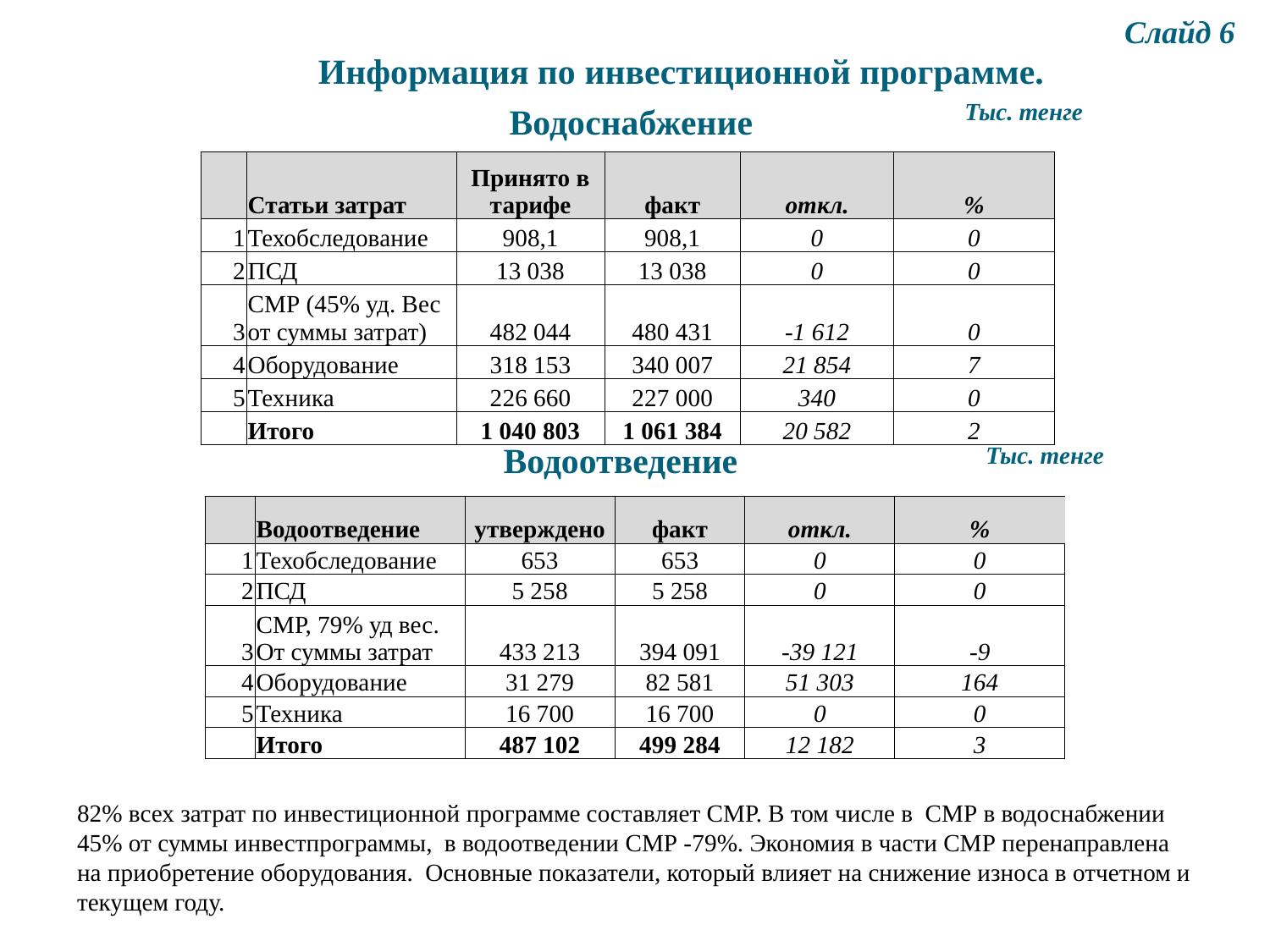

Слайд 6
Информация по инвестиционной программе.

Тыс. тенге
Водоснабжение
|  | Статьи затрат | Принято в тарифе | факт | откл. | % |
| --- | --- | --- | --- | --- | --- |
| 1 | Техобследование | 908,1 | 908,1 | 0 | 0 |
| 2 | ПСД | 13 038 | 13 038 | 0 | 0 |
| 3 | СМР (45% уд. Вес от суммы затрат) | 482 044 | 480 431 | -1 612 | 0 |
| 4 | Оборудование | 318 153 | 340 007 | 21 854 | 7 |
| 5 | Техника | 226 660 | 227 000 | 340 | 0 |
|  | Итого | 1 040 803 | 1 061 384 | 20 582 | 2 |
Водоотведение
Тыс. тенге
|  | Водоотведение | утверждено | факт | откл. | % |
| --- | --- | --- | --- | --- | --- |
| 1 | Техобследование | 653 | 653 | 0 | 0 |
| 2 | ПСД | 5 258 | 5 258 | 0 | 0 |
| 3 | СМР, 79% уд вес. От суммы затрат | 433 213 | 394 091 | -39 121 | -9 |
| 4 | Оборудование | 31 279 | 82 581 | 51 303 | 164 |
| 5 | Техника | 16 700 | 16 700 | 0 | 0 |
|  | Итого | 487 102 | 499 284 | 12 182 | 3 |
82% всех затрат по инвестиционной программе составляет СМР. В том числе в  СМР в водоснабжении 45% от суммы инвестпрограммы,  в водоотведении СМР -79%. Экономия в части СМР перенаправлена на приобретение оборудования.  Основные показатели, который влияет на снижение износа в отчетном и текущем году.